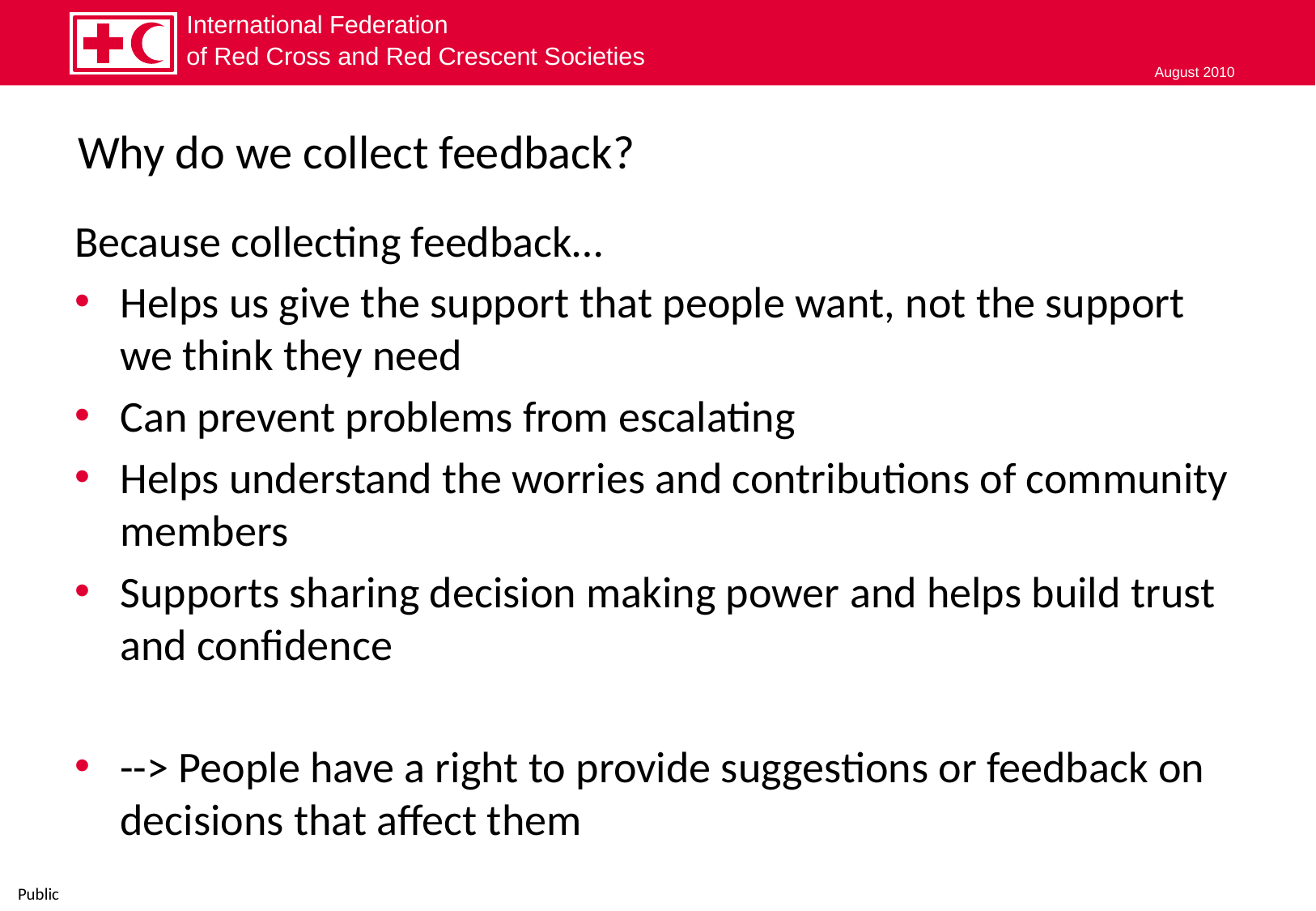

# Why do we collect feedback?
Because collecting feedback…
Helps us give the support that people want, not the support we think they need
Can prevent problems from escalating
Helps understand the worries and contributions of community members
Supports sharing decision making power and helps build trust and confidence

--> People have a right to provide suggestions or feedback on decisions that affect them